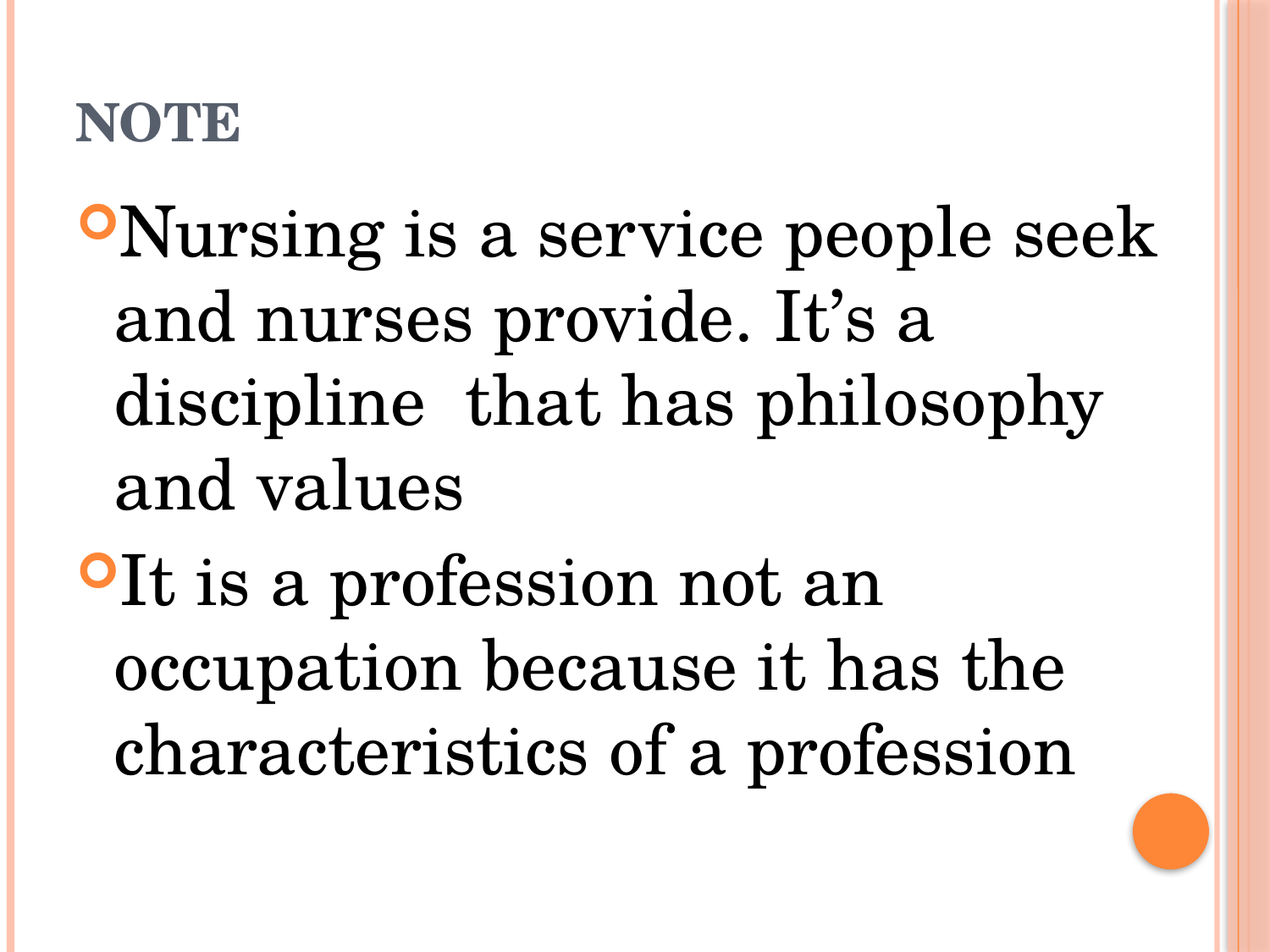

# Note
Nursing is a service people seek and nurses provide. It’s a discipline  that has philosophy and values
It is a profession not an occupation because it has the  characteristics of a profession